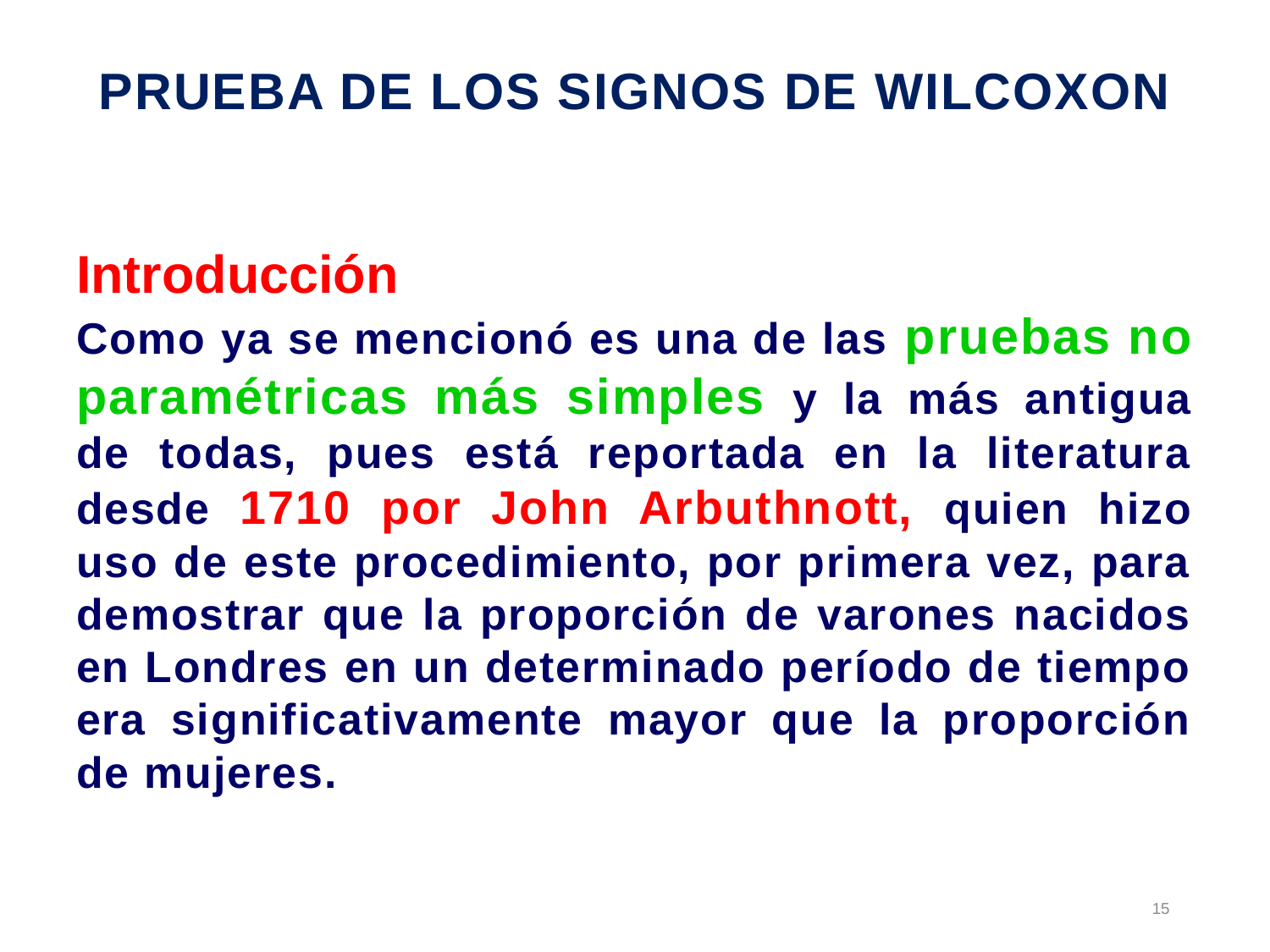

# Prueba de los Signos de Wilcoxon
Introducción
Como ya se mencionó es una de las pruebas no paramétricas más simples y la más antigua de todas, pues está reportada en la literatura desde 1710 por John Arbuthnott, quien hizo uso de este procedimiento, por primera vez, para demostrar que la proporción de varones nacidos en Londres en un determinado período de tiempo era significativamente mayor que la proporción de mujeres.
15